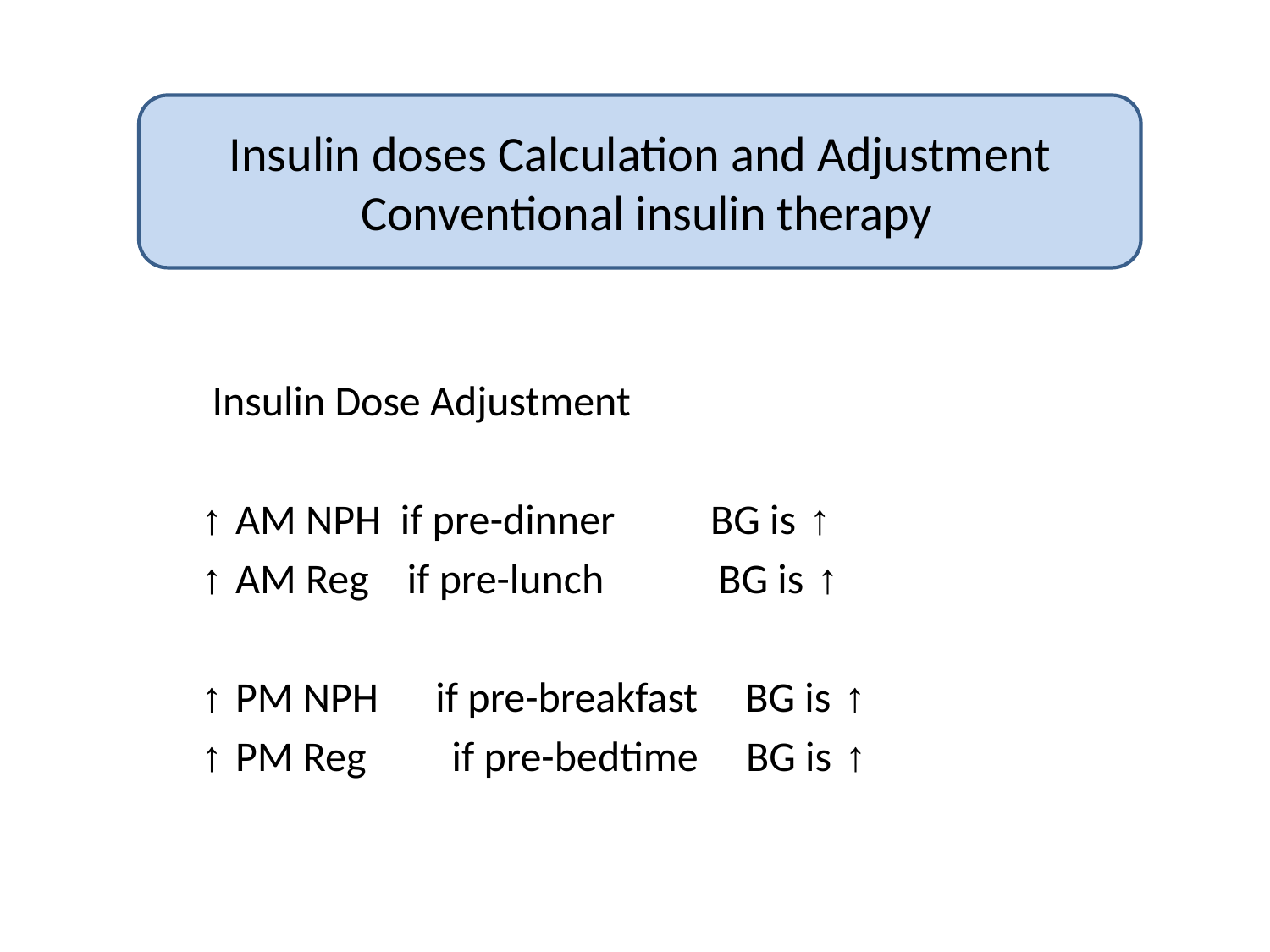

Insulin doses Calculation and Adjustment
Conventional insulin therapy

Insulin Dose Adjustment

↑ AM NPH  if pre-dinner          BG is ↑
↑ AM Reg    if pre-lunch            BG is ↑

↑ PM NPH      if pre-breakfast     BG is ↑
↑ PM Reg         if pre-bedtime     BG is ↑